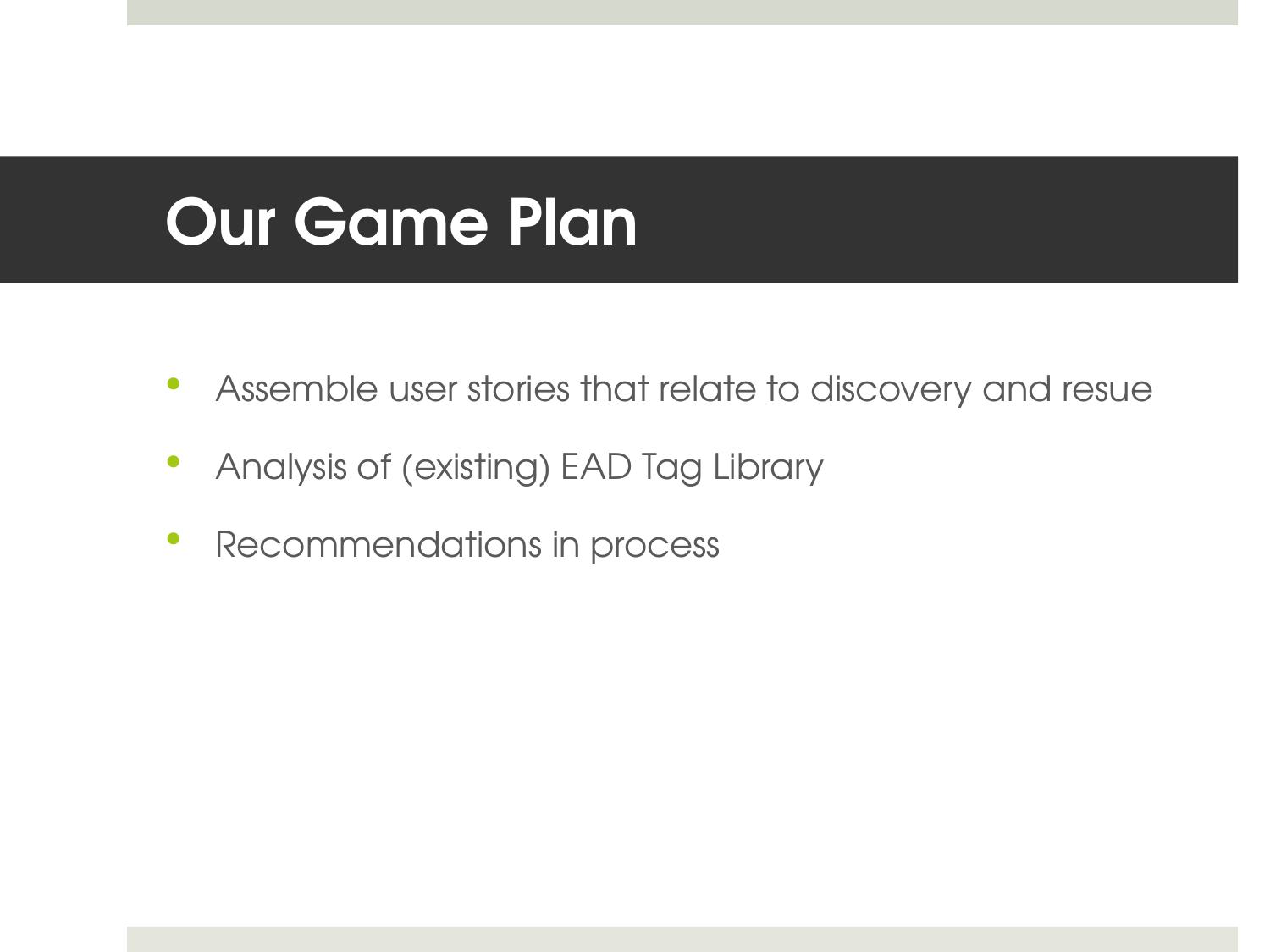

# Our Game Plan
Assemble user stories that relate to discovery and resue
Analysis of (existing) EAD Tag Library
Recommendations in process